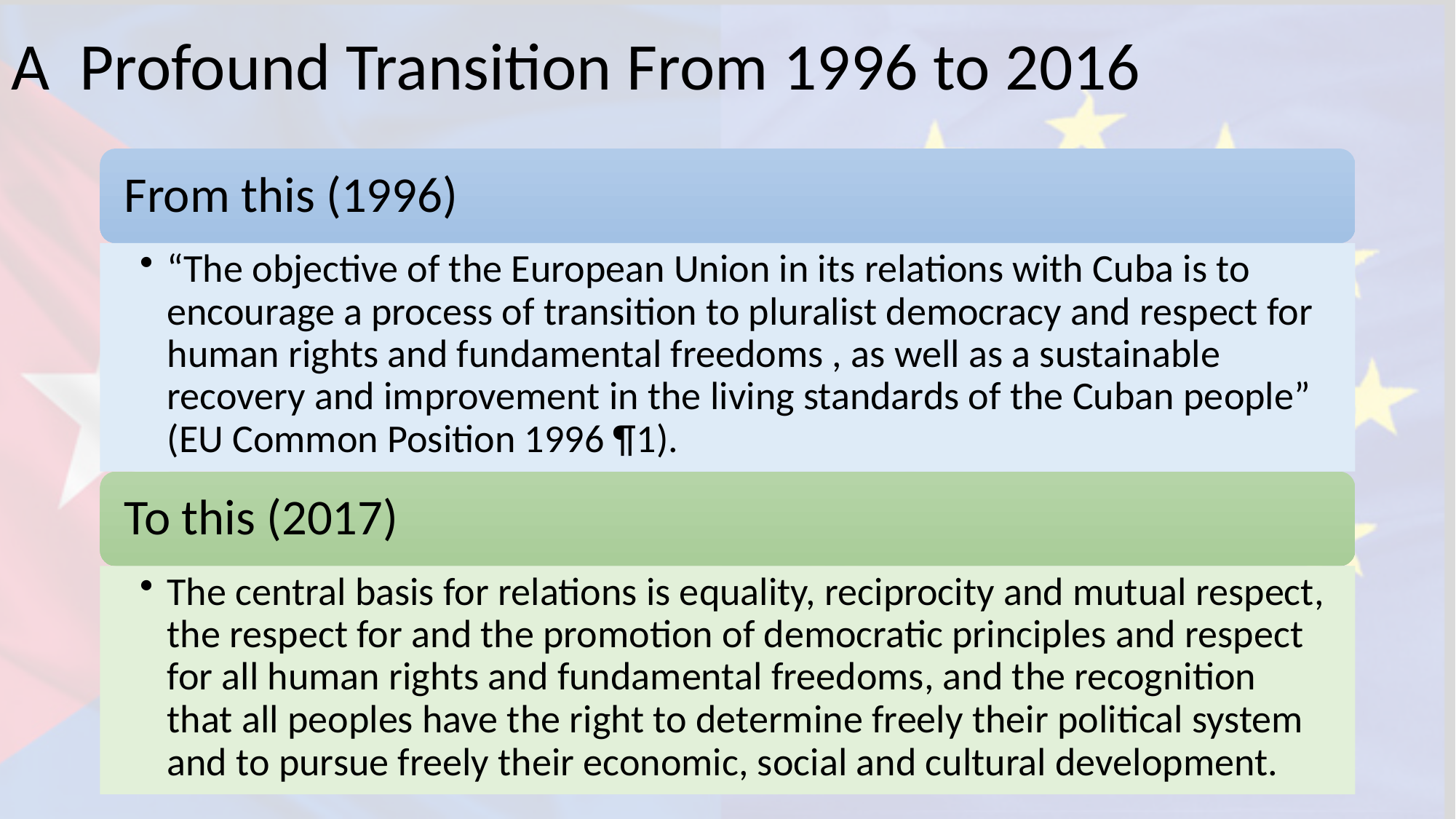

# A  Profound Transition From 1996 to 2016
From this (1996)
“The objective of the European Union in its relations with Cuba is to encourage a process of transition to pluralist democracy and respect for human rights and fundamental freedoms , as well as a sustainable recovery and improvement in the living standards of the Cuban people” (EU Common Position 1996 ¶1).
To this (2017)
The central basis for relations is equality, reciprocity and mutual respect, the respect for and the promotion of democratic principles and respect for all human rights and fundamental freedoms, and the recognition that all peoples have the right to determine freely their political system and to pursue freely their economic, social and cultural development.